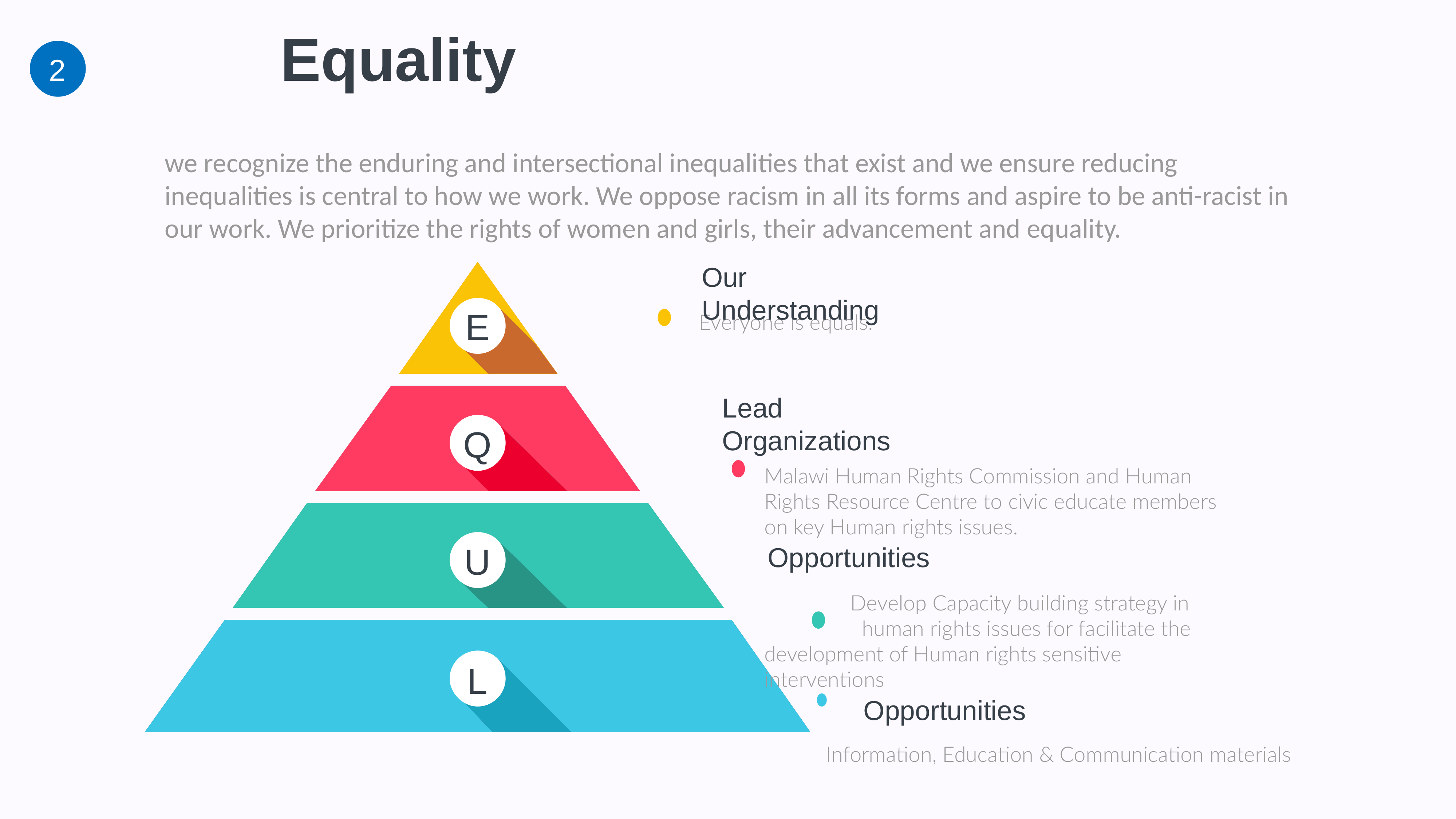

Equality
we recognize the enduring and intersectional inequalities that exist and we ensure reducing inequalities is central to how we work. We oppose racism in all its forms and aspire to be anti-racist in our work. We prioritize the rights of women and girls, their advancement and equality.
  2
Our Understanding
Everyone is equals.

Lead Organizations
Malawi Human Rights Commission and Human Rights Resource Centre to civic educate members on key Human rights issues.

               Develop Capacity building strategy in
                 human rights issues for facilitate the    development of Human rights sensitive interventions

Opportunities

Opportunities

E

Q

U

L

Information, Education & Communication materials